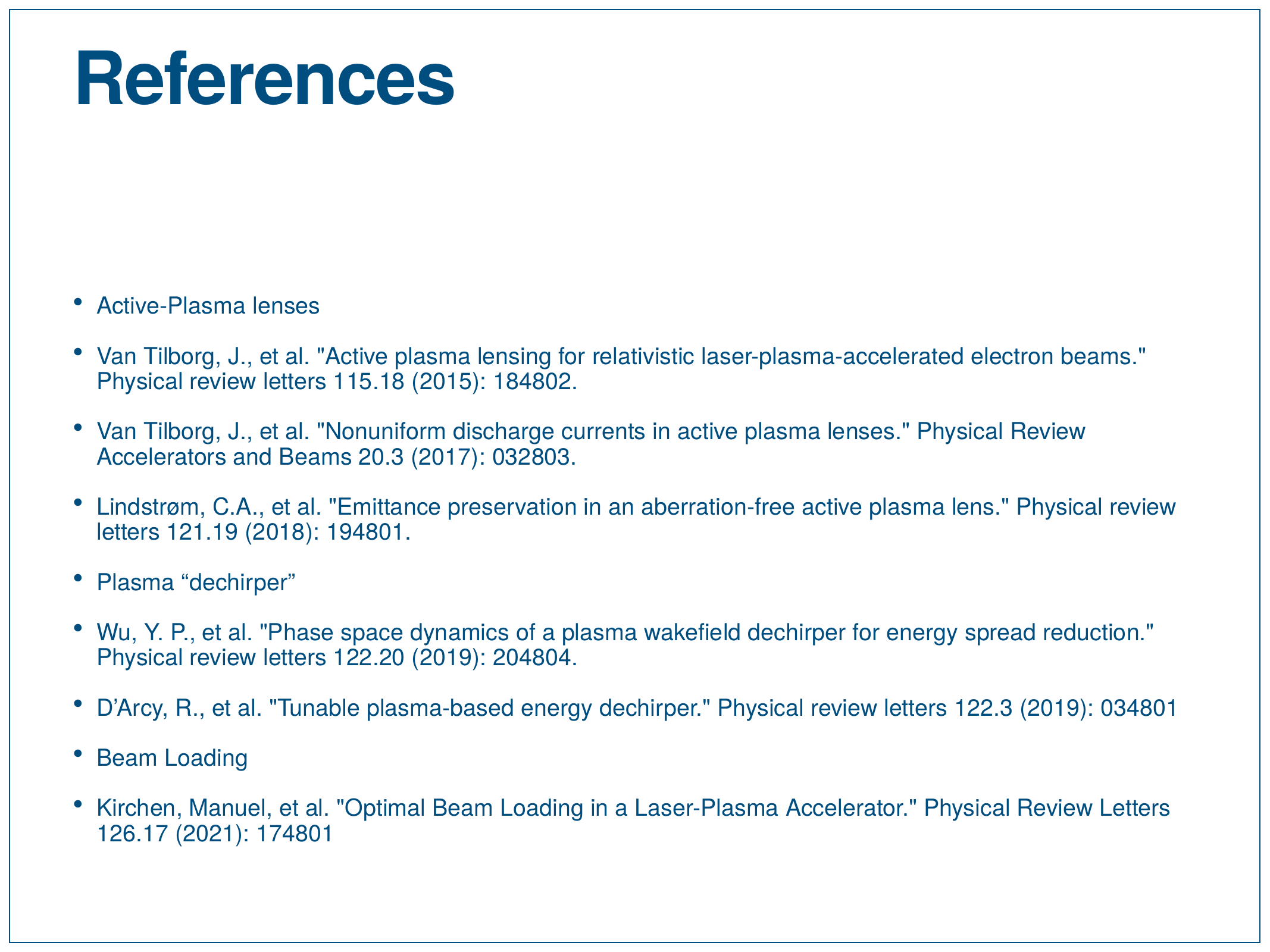

# References

Active-Plasma lenses
Van Tilborg, J., et al. "Active plasma lensing for relativistic laser-plasma-accelerated electron beams." Physical review letters 115.18 (2015): 184802.
Van Tilborg, J., et al. "Nonuniform discharge currents in active plasma lenses." Physical Review Accelerators and Beams 20.3 (2017): 032803.
Lindstrøm, C.A., et al. "Emittance preservation in an aberration-free active plasma lens." Physical review letters 121.19 (2018): 194801.
Plasma “dechirper”
Wu, Y. P., et al. "Phase space dynamics of a plasma wakefield dechirper for energy spread reduction." Physical review letters 122.20 (2019): 204804.
D’Arcy, R., et al. "Tunable plasma-based energy dechirper." Physical review letters 122.3 (2019): 034801
Beam Loading
Kirchen, Manuel, et al. "Optimal Beam Loading in a Laser-Plasma Accelerator." Physical Review Letters 126.17 (2021): 174801
32